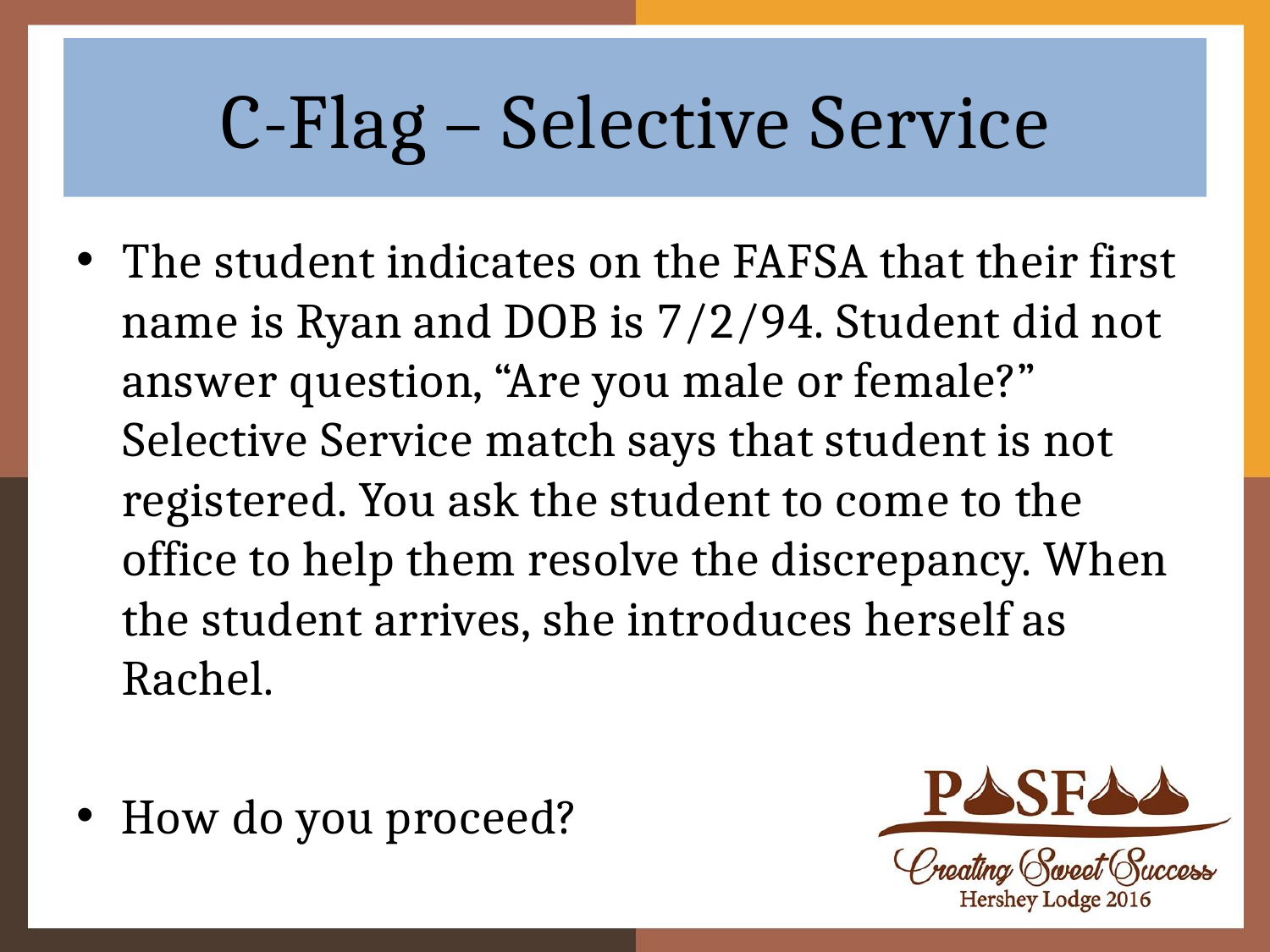

# C-Flag – Selective Service
The student indicates on the FAFSA that their first name is Ryan and DOB is 7/2/94. Student did not answer question, “Are you male or female?” Selective Service match says that student is not registered. You ask the student to come to the office to help them resolve the discrepancy. When the student arrives, she introduces herself as Rachel.

How do you proceed?